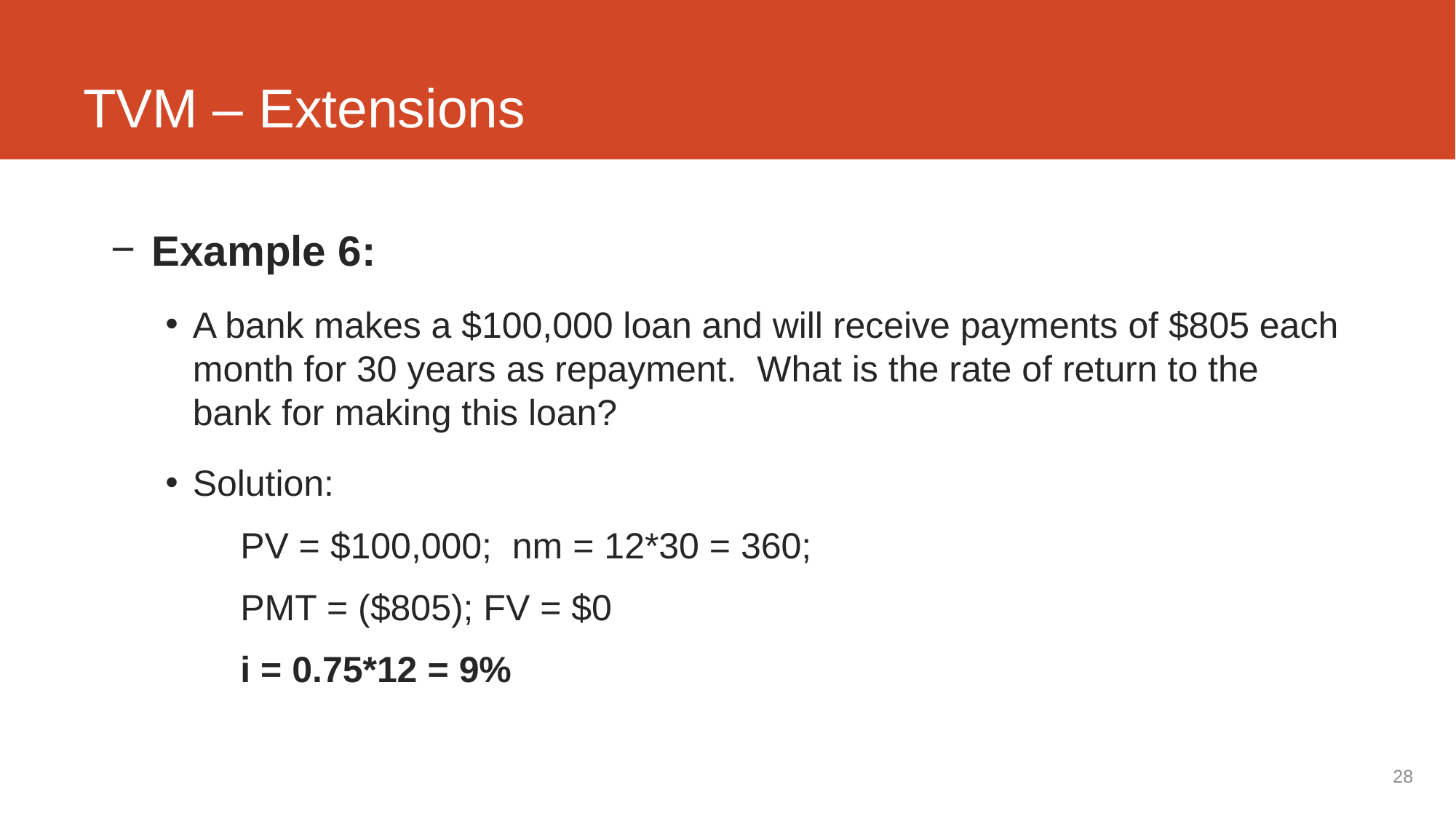

# TVM – Extensions
Example 6:
A bank makes a $100,000 loan and will receive payments of $805 each month for 30 years as repayment.  What is the rate of return to the bank for making this loan?
Solution:
PV = $100,000;  nm = 12*30 = 360;
PMT = ($805); FV = $0
i = 0.75*12 = 9%
28